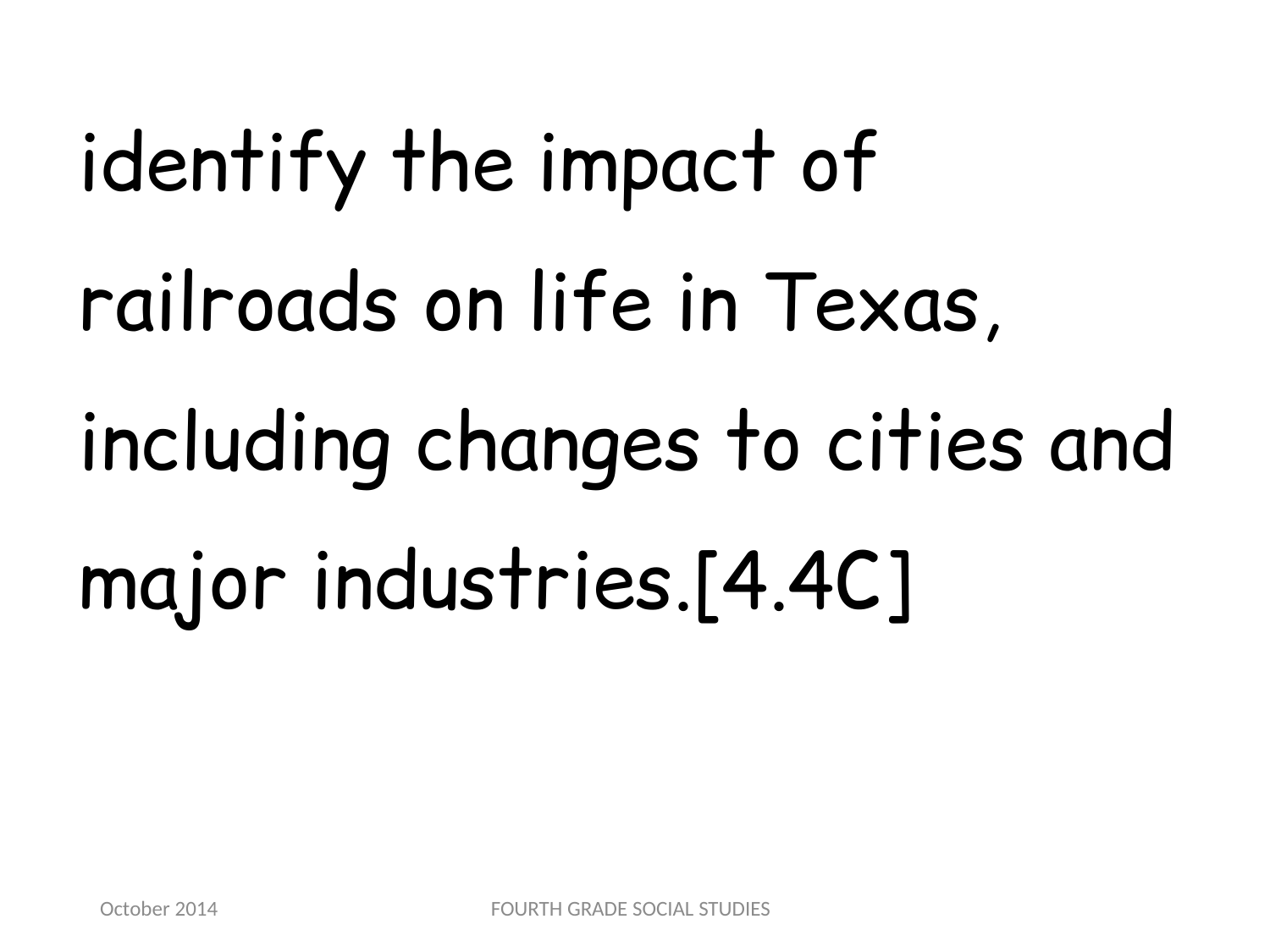

identify the impact of railroads on life in Texas, including changes to cities and major industries.[4.4C]
October 2014
FOURTH GRADE SOCIAL STUDIES